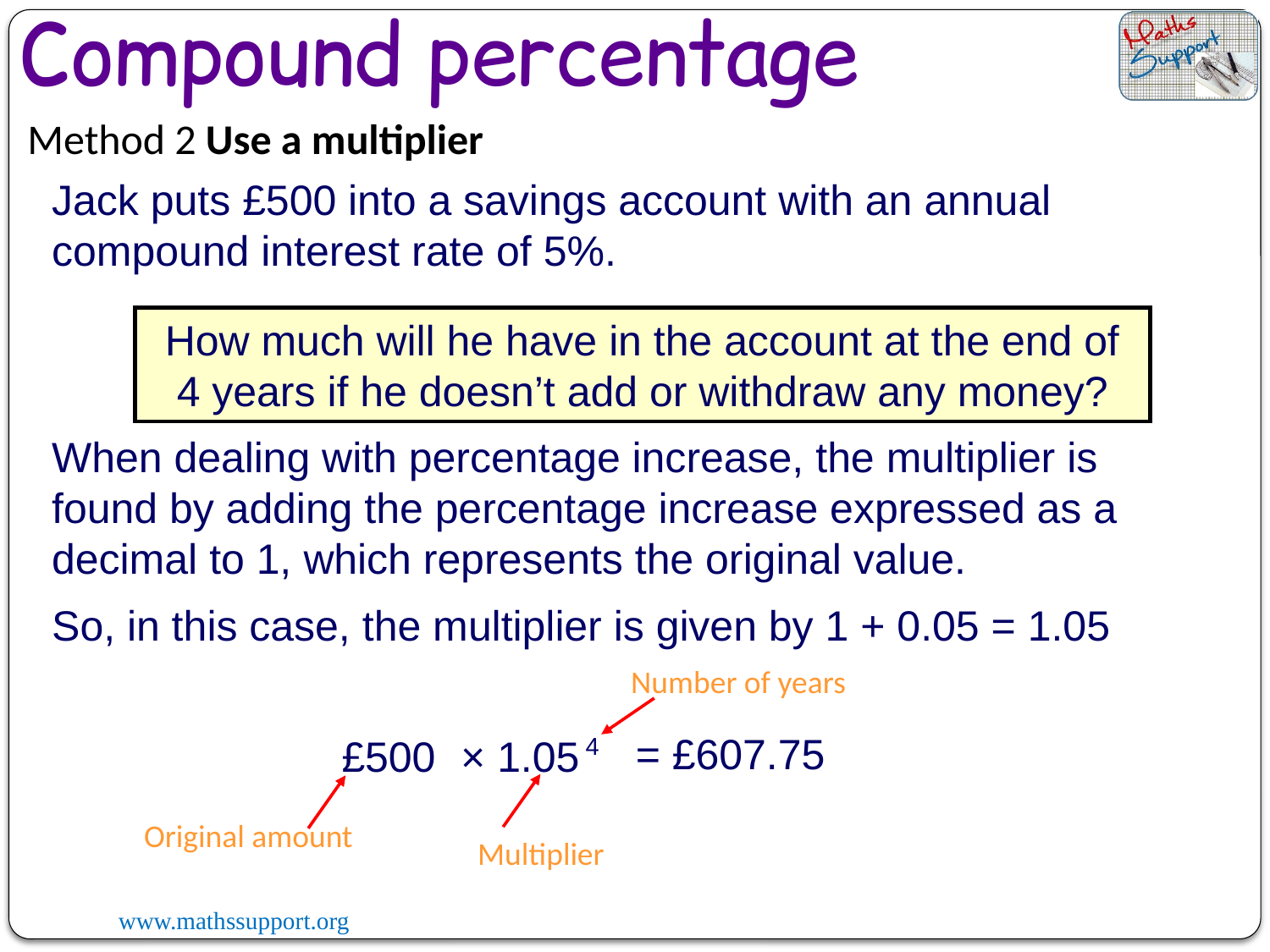

Compound percentage

Method 2 Use a multiplier
Jack puts £500 into a savings account with an annual compound interest rate of 5%.
How much will he have in the account at the end of 4 years if he doesn’t add or withdraw any money?
When dealing with percentage increase, the multiplier is found by adding the percentage increase expressed as a decimal to 1, which represents the original value.
So, in this case, the multiplier is given by 1 + 0.05 = 1.05
Number of years
4
= £607.75
× 1.05
£500
Original amount
Multiplier